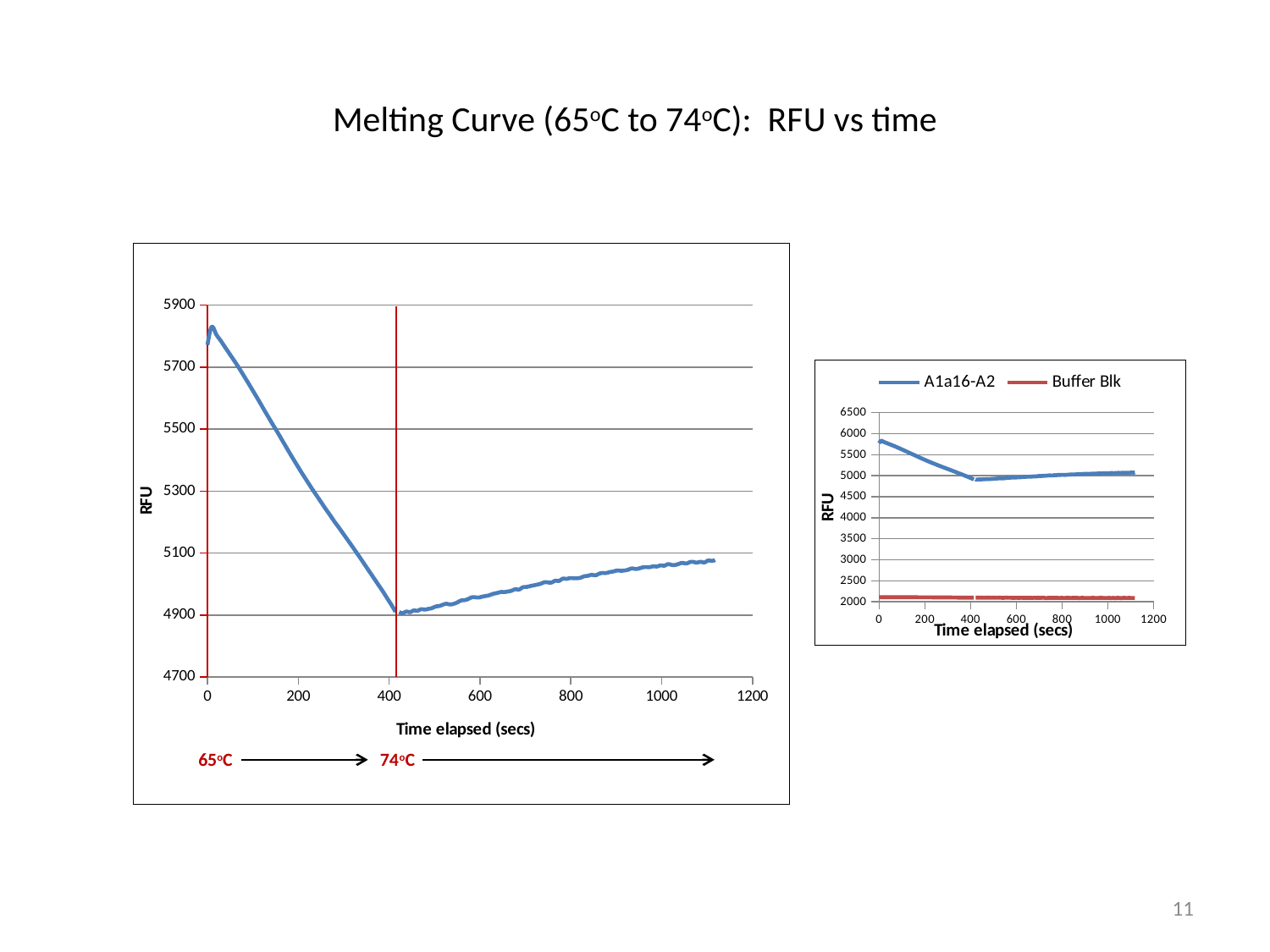

# Melting Curve (65oC to 74oC):  RFU vs time

### Chart

| Category | A1a16-A2 | Buffer Blk |
|---|---|---|

### Chart

| Category | A1a16-A2 | Buffer Blk |
|---|---|---|
65oC                                   74oC
11